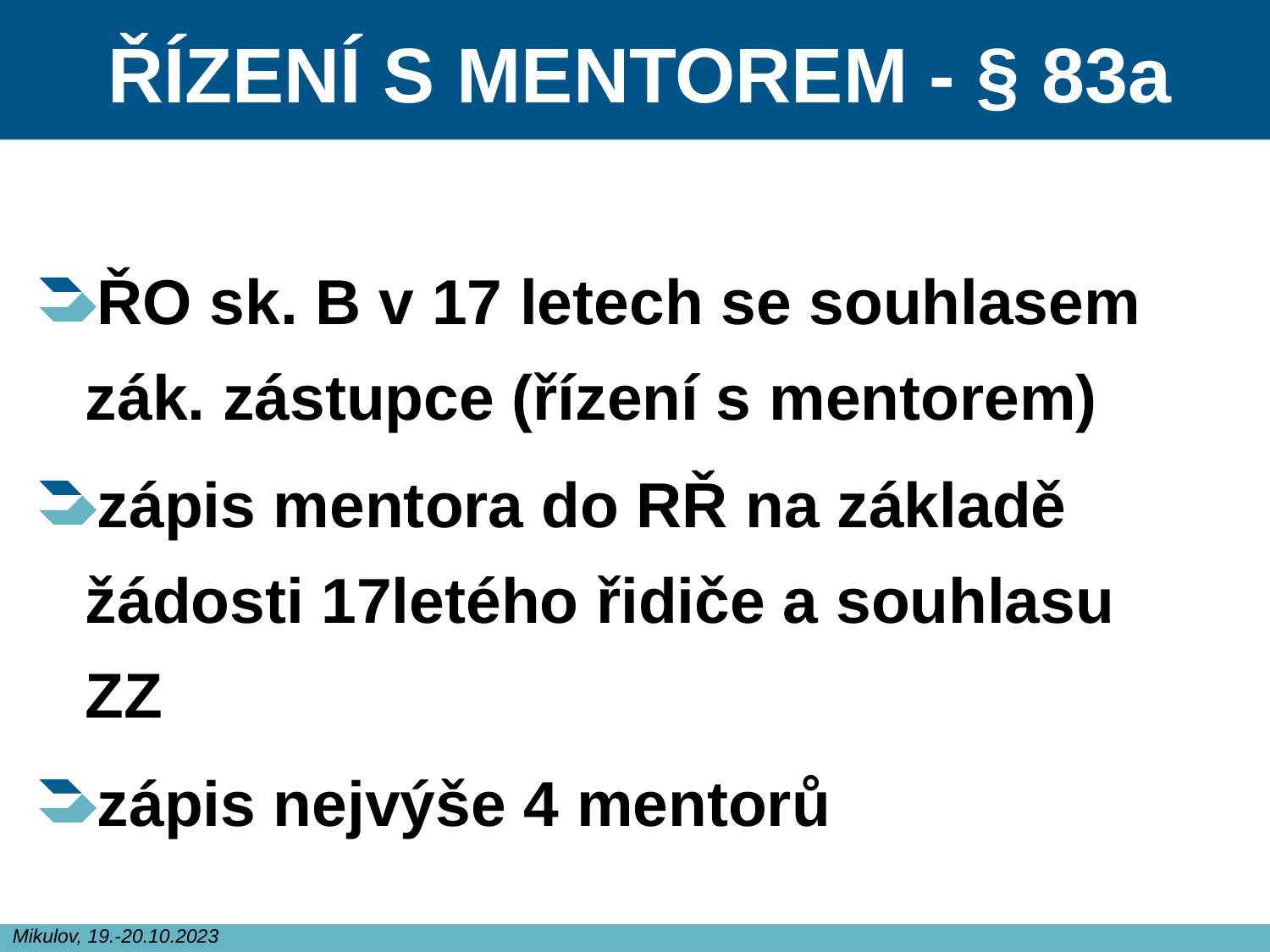

# ŘÍZENÍ S MENTOREM - § 83a
ŘO sk. B v 17 letech se souhlasem zák. zástupce (řízení s mentorem)
zápis mentora do RŘ na základě žádosti 17letého řidiče a souhlasu ZZ
zápis nejvýše 4 mentorů